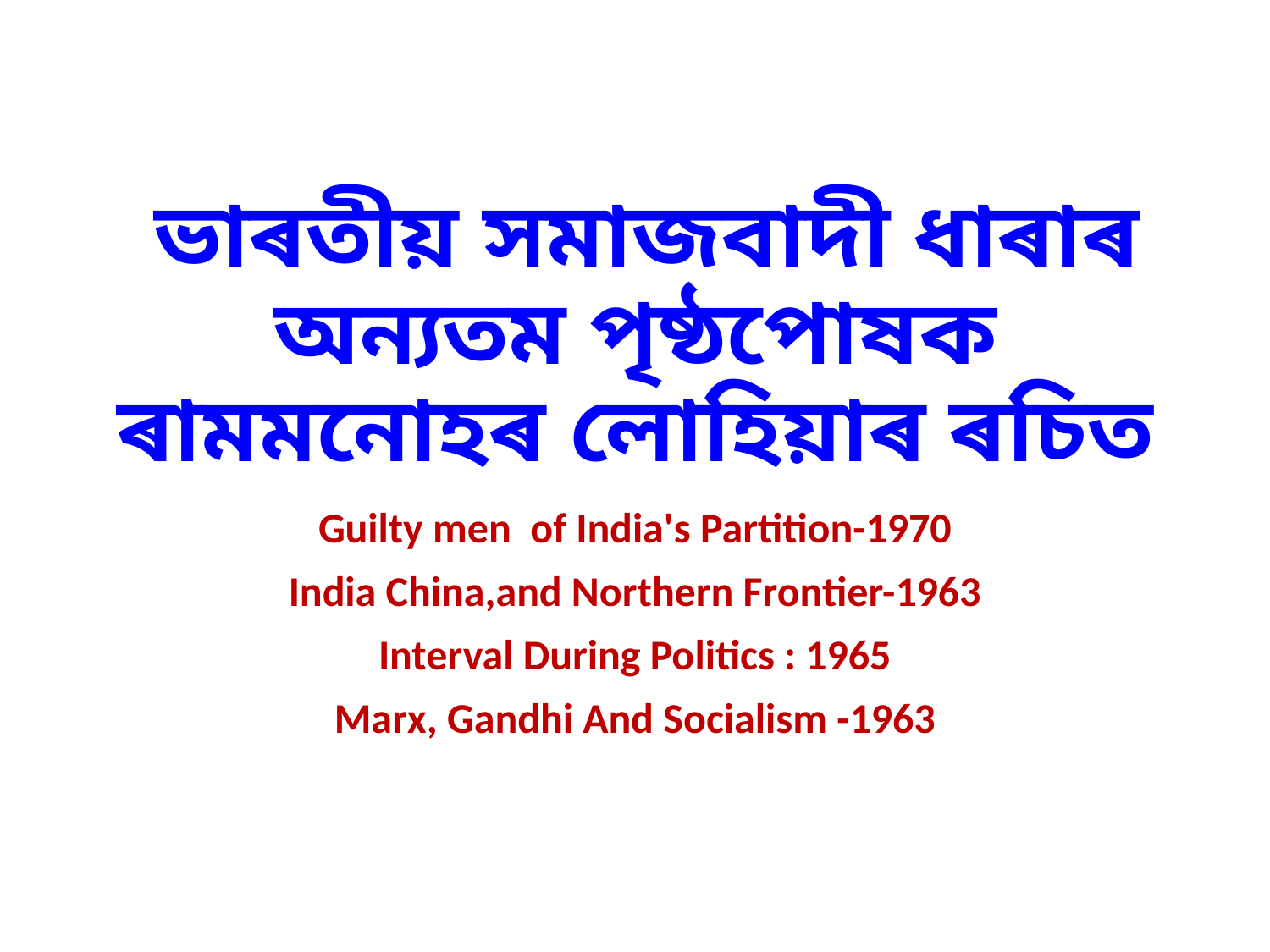

# ভাৰতীয় সমাজবাদী ধাৰাৰ অন্যতম পৃষ্ঠপোষক ৰামমনোহৰ লোহিয়াৰ ৰচিত
Guilty men  of India's Partition-1970
India China,and Northern Frontier-1963
Interval During Politics : 1965
Marx, Gandhi And Socialism -1963